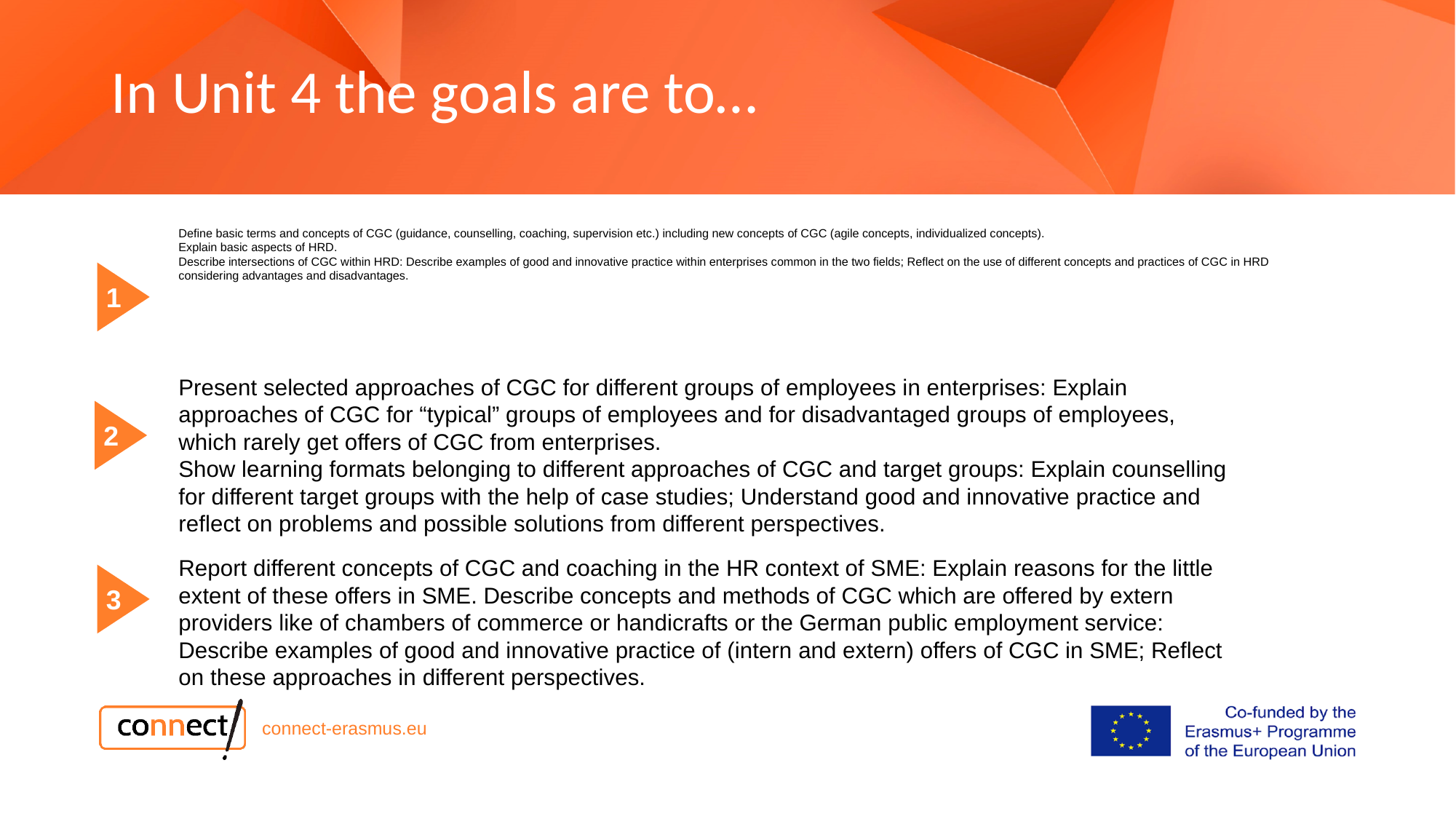

In Unit 4 the goals are to…
Define basic terms and concepts of CGC (guidance, counselling, coaching, supervision etc.) including new concepts of CGC (agile concepts, individualized concepts).
Explain basic aspects of HRD.
Describe intersections of CGC within HRD: Describe examples of good and innovative practice within enterprises common in the two fields; Reflect on the use of different concepts and practices of CGC in HRD considering advantages and disadvantages.

1
Present selected approaches of CGC for different groups of employees in enterprises: Explain approaches of CGC for “typical” groups of employees and for disadvantaged groups of employees, which rarely get offers of CGC from enterprises.
Show learning formats belonging to different approaches of CGC and target groups: Explain counselling for different target groups with the help of case studies; Understand good and innovative practice and reflect on problems and possible solutions from different perspectives.

2
Report different concepts of CGC and coaching in the HR context of SME: Explain reasons for the little extent of these offers in SME. Describe concepts and methods of CGC which are offered by extern providers like of chambers of commerce or handicrafts or the German public employment service: Describe examples of good and innovative practice of (intern and extern) offers of CGC in SME; Reflect on these approaches in different perspectives.

3
connect-erasmus.eu